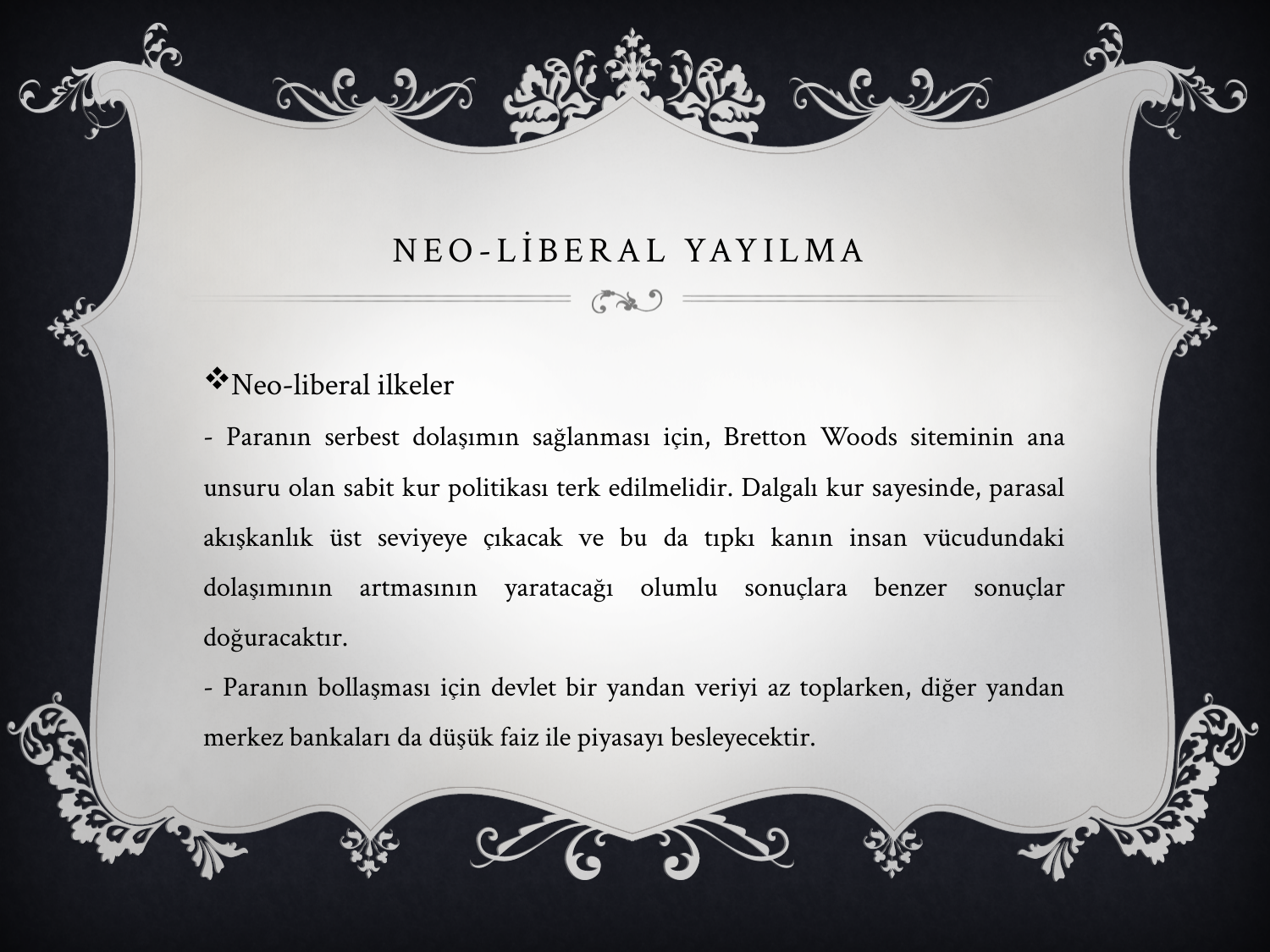

# Neo-lİberal YayIlma
Neo-liberal ilkeler
- Paranın serbest dolaşımın sağlanması için, Bretton Woods siteminin ana unsuru olan sabit kur politikası terk edilmelidir. Dalgalı kur sayesinde, parasal akışkanlık üst seviyeye çıkacak ve bu da tıpkı kanın insan vücudundaki dolaşımının artmasının yaratacağı olumlu sonuçlara benzer sonuçlar doğuracaktır.
- Paranın bollaşması için devlet bir yandan veriyi az toplarken, diğer yandan merkez bankaları da düşük faiz ile piyasayı besleyecektir.